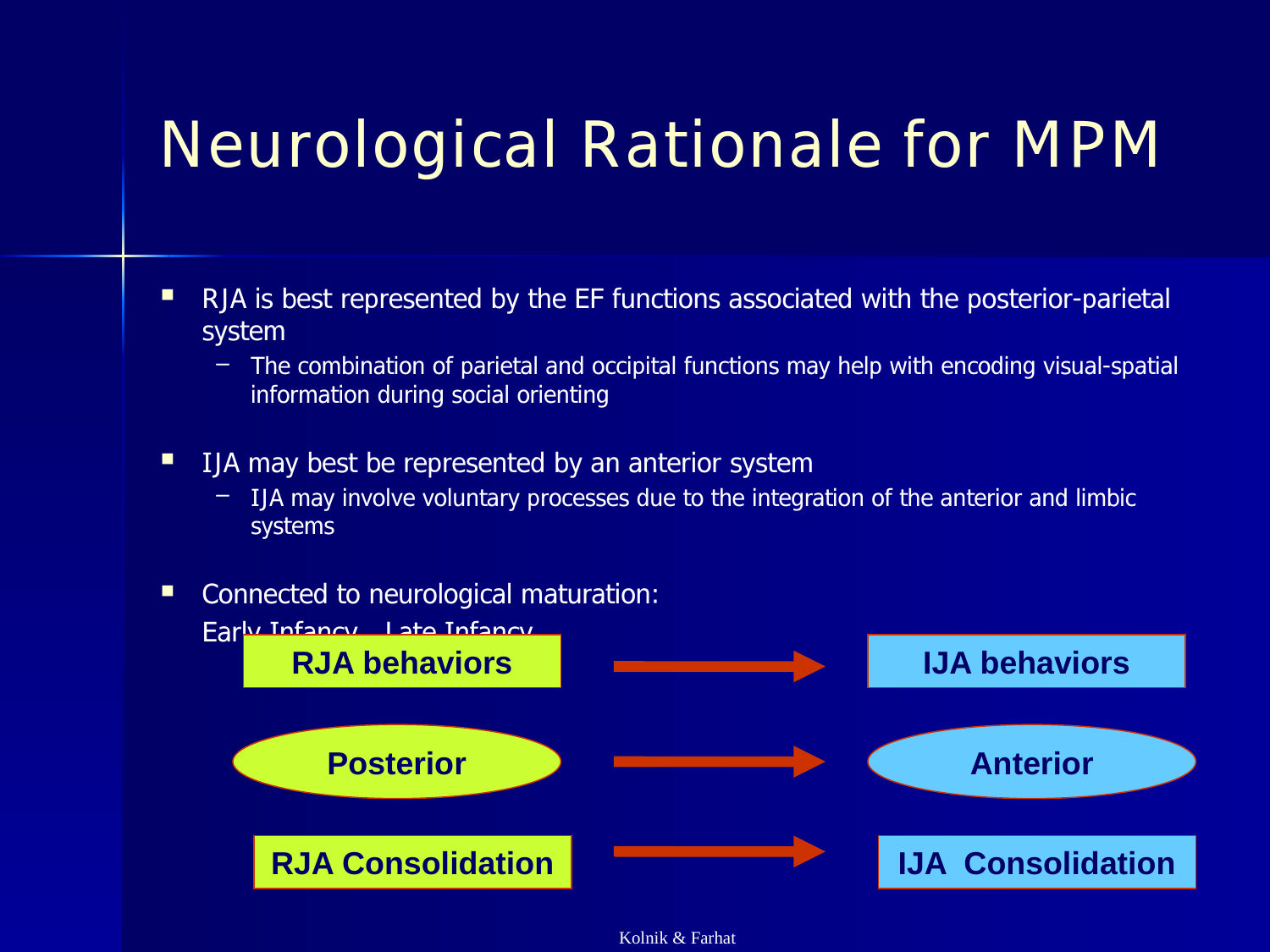

# Neurological Rationale for MPM
RJA is best represented by the EF functions associated with the posterior-parietal system
The combination of parietal and occipital functions may help with encoding visual-spatial information during social orienting

IJA may best be represented by an anterior system
IJA may involve voluntary processes due to the integration of the anterior and limbic systems

Connected to neurological maturation:
		Early Infancy				Late Infancy

RJA behaviors
IJA behaviors

Posterior
Anterior

RJA Consolidation
IJA  Consolidation

Kolnik & Farhat